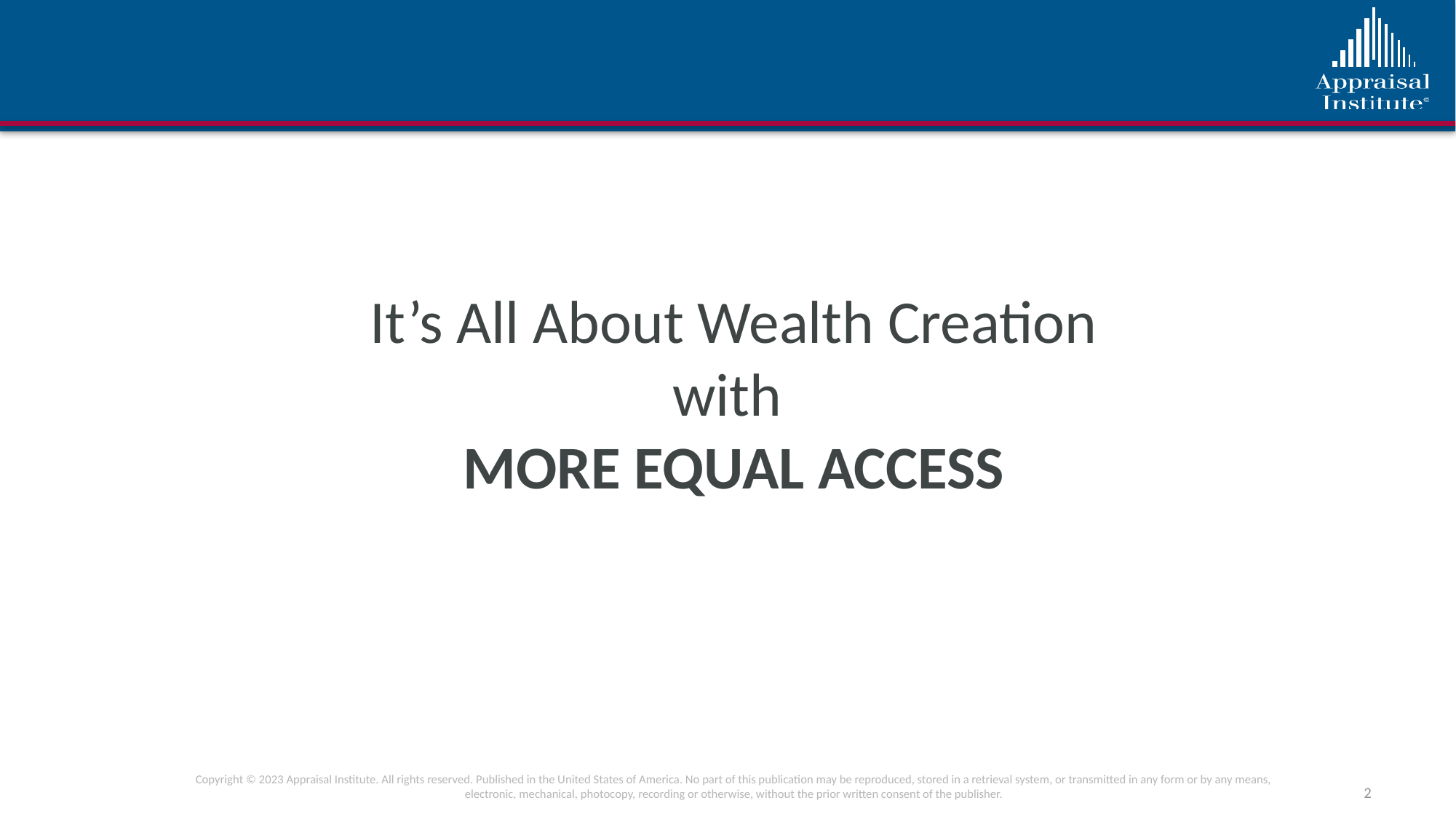

It’s All About Wealth Creation
with
MORE EQUAL ACCESS
Copyright © 2023 Appraisal Institute. All rights reserved. Published in the United States of America. No part of this publication may be reproduced, stored in a retrieval system, or transmitted in any form or by any means, electronic, mechanical, photocopy, recording or otherwise, without the prior written consent of the publisher.
2